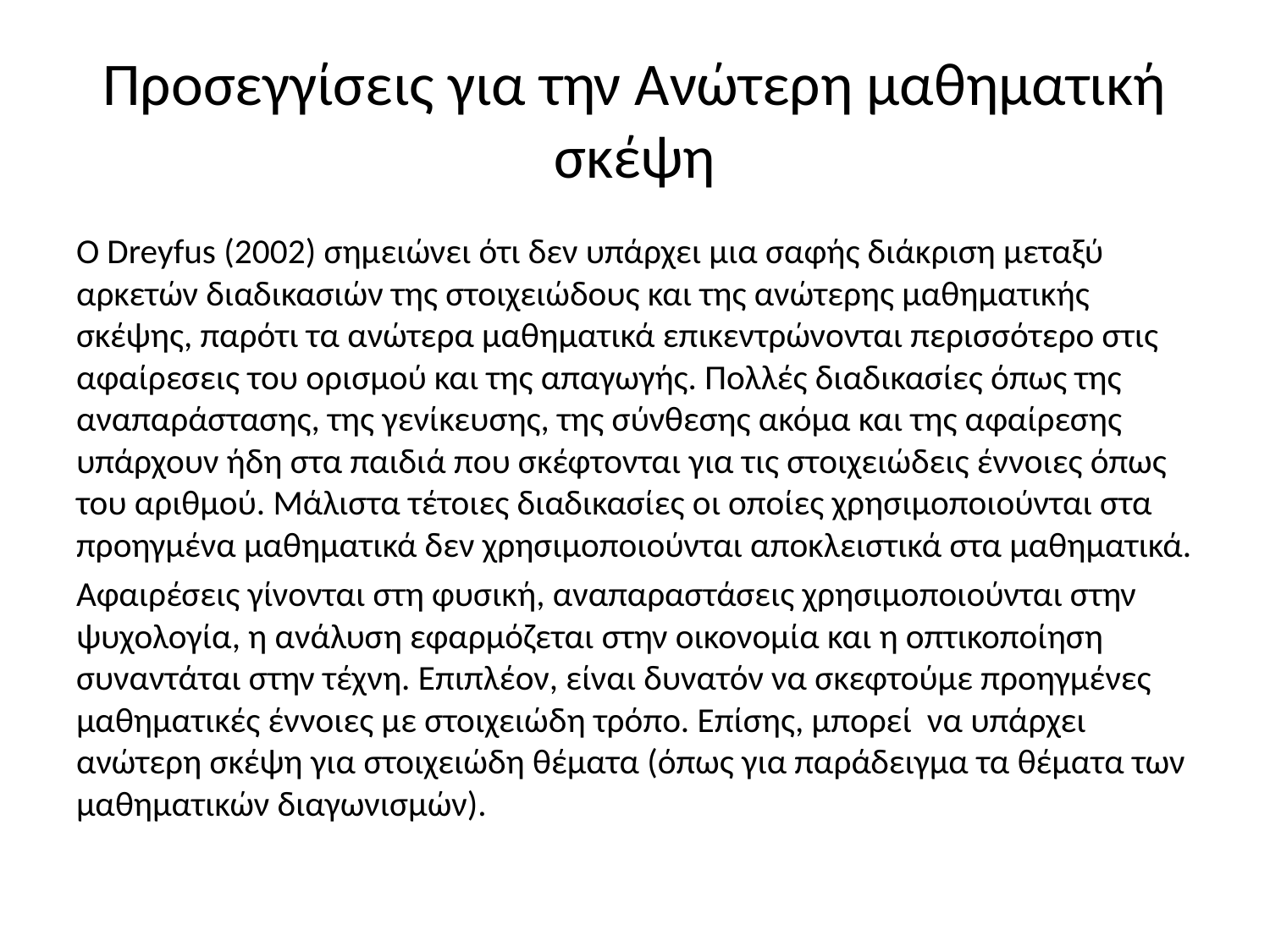

# Προσεγγίσεις για την Ανώτερη μαθηματική σκέψη
Ο Dreyfus (2002) σημειώνει ότι δεν υπάρχει μια σαφής διάκριση μεταξύ αρκετών διαδικασιών της στοιχειώδους και της ανώτερης μαθηματικής σκέψης, παρότι τα ανώτερα μαθηματικά επικεντρώνονται περισσότερο στις αφαίρεσεις του ορισμού και της απαγωγής. Πολλές διαδικασίες όπως της αναπαράστασης, της γενίκευσης, της σύνθεσης ακόμα και της αφαίρεσης υπάρχουν ήδη στα παιδιά που σκέφτονται για τις στοιχειώδεις έννοιες όπως του αριθμού. Μάλιστα τέτοιες διαδικασίες οι οποίες χρησιμοποιούνται στα προηγμένα μαθηματικά δεν χρησιμοποιούνται αποκλειστικά στα μαθηματικά.
Αφαιρέσεις γίνονται στη φυσική, αναπαραστάσεις χρησιμοποιούνται στην ψυχολογία, η ανάλυση εφαρμόζεται στην οικονομία και η οπτικοποίηση συναντάται στην τέχνη. Επιπλέον, είναι δυνατόν να σκεφτούμε προηγμένες μαθηματικές έννοιες με στοιχειώδη τρόπο. Επίσης, μπορεί  να υπάρχει ανώτερη σκέψη για στοιχειώδη θέματα (όπως για παράδειγμα τα θέματα των μαθηματικών διαγωνισμών).